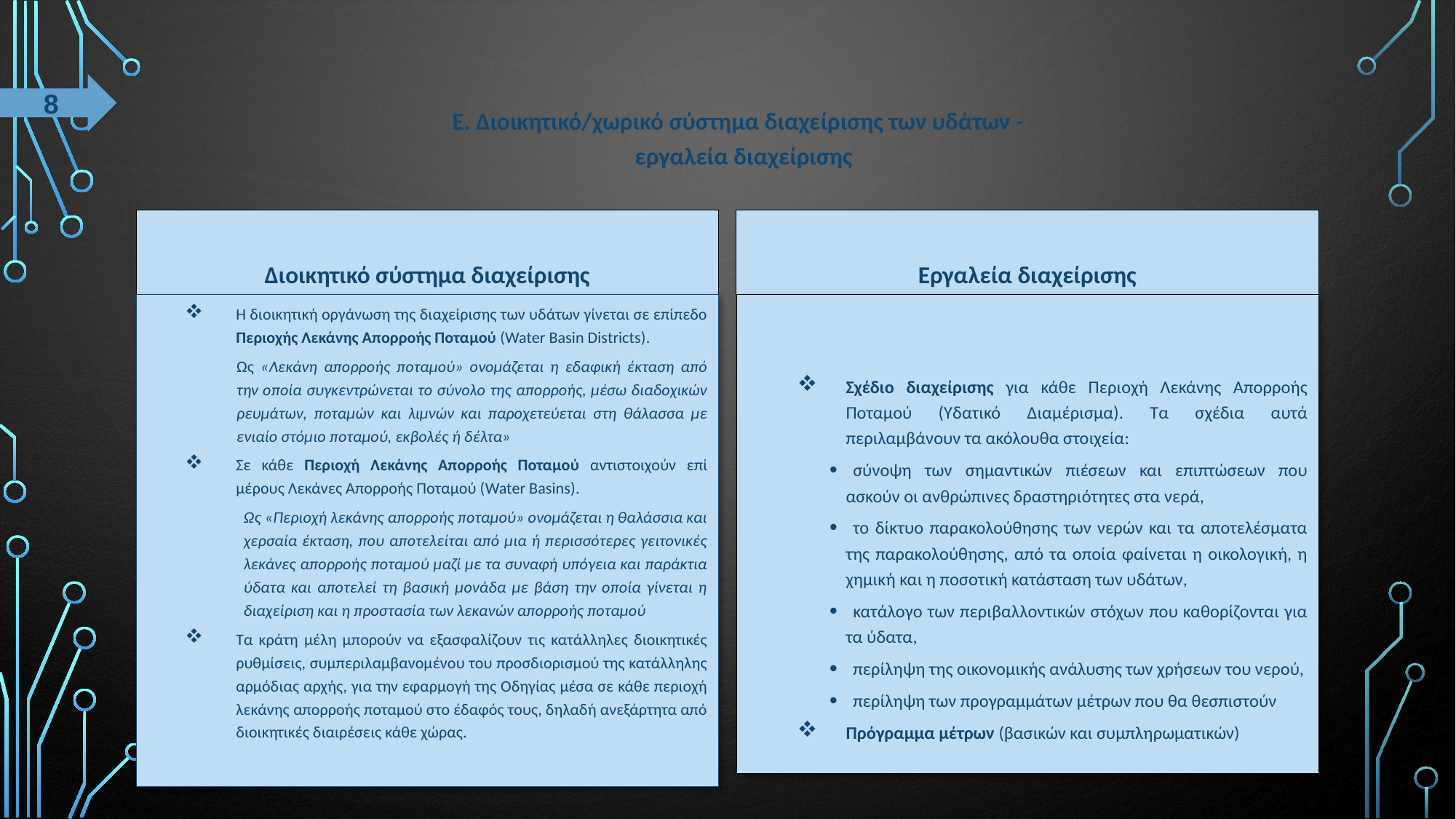

8
# Ε. Διοικητικό/χωρικό σύστημα διαχείρισης των υδάτων - εργαλεία διαχείρισης
Διοικητικό σύστημα διαχείρισης
Εργαλεία διαχείρισης
Η διοικητική οργάνωση της διαχείρισης των υδάτων γίνεται σε επίπεδο Περιοχής Λεκάνης Απορροής Ποταμού (Water Basin Districts).
Ως «Λεκάνη απορροής ποταμού» ονομάζεται η εδαφική έκταση από την οποία συγκεντρώνεται το σύνολο της απορροής, μέσω διαδοχικών ρευμάτων, ποταμών και λιμνών και παροχετεύεται στη θάλασσα με ενιαίο στόμιο ποταμού, εκβολές ή δέλτα»
Σε κάθε Περιοχή Λεκάνης Απορροής Ποταμού αντιστοιχούν επί μέρους Λεκάνες Απορροής Ποταμού (Water Basins).
Ως «Περιοχή λεκάνης απορροής ποταμού» ονομάζεται η θαλάσσια και χερσαία έκταση, που αποτελείται από μια ή περισσότερες γειτονικές λεκάνες απορροής ποταμού μαζί με τα συναφή υπόγεια και παράκτια ύδατα και αποτελεί τη βασική μονάδα με βάση την οποία γίνεται η διαχείριση και η προστασία των λεκανών απορροής ποταμού
Τα κράτη μέλη μπορούν να εξασφαλίζουν τις κατάλληλες διοικητικές ρυθμίσεις, συμπεριλαμβανομένου του προσδιορισμού της κατάλληλης αρμόδιας αρχής, για την εφαρμογή της Οδηγίας μέσα σε κάθε περιοχή λεκάνης απορροής ποταμού στο έδαφός τους, δηλαδή ανεξάρτητα από διοικητικές διαιρέσεις κάθε χώρας.

Σχέδιο διαχείρισης για κάθε Περιοχή Λεκάνης Απορροής Ποταμού (Υδατικό Διαμέρισμα). Τα σχέδια αυτά περιλαμβάνουν τα ακόλουθα στοιχεία:
σύνοψη των σημαντικών πιέσεων και επιπτώσεων που ασκούν οι ανθρώπινες δραστηριότητες στα νερά,
το δίκτυο παρακολούθησης των νερών και τα αποτελέσματα της παρακολούθησης, από τα οποία φαίνεται η οικολογική, η χημική και η ποσοτική κατάσταση των υδάτων,
κατάλογο των περιβαλλοντικών στόχων που καθορίζονται για τα ύδατα,
περίληψη της οικονομικής ανάλυσης των χρήσεων του νερού,
περίληψη των προγραμμάτων μέτρων που θα θεσπιστούν
Πρόγραμμα μέτρων (βασικών και συμπληρωματικών)